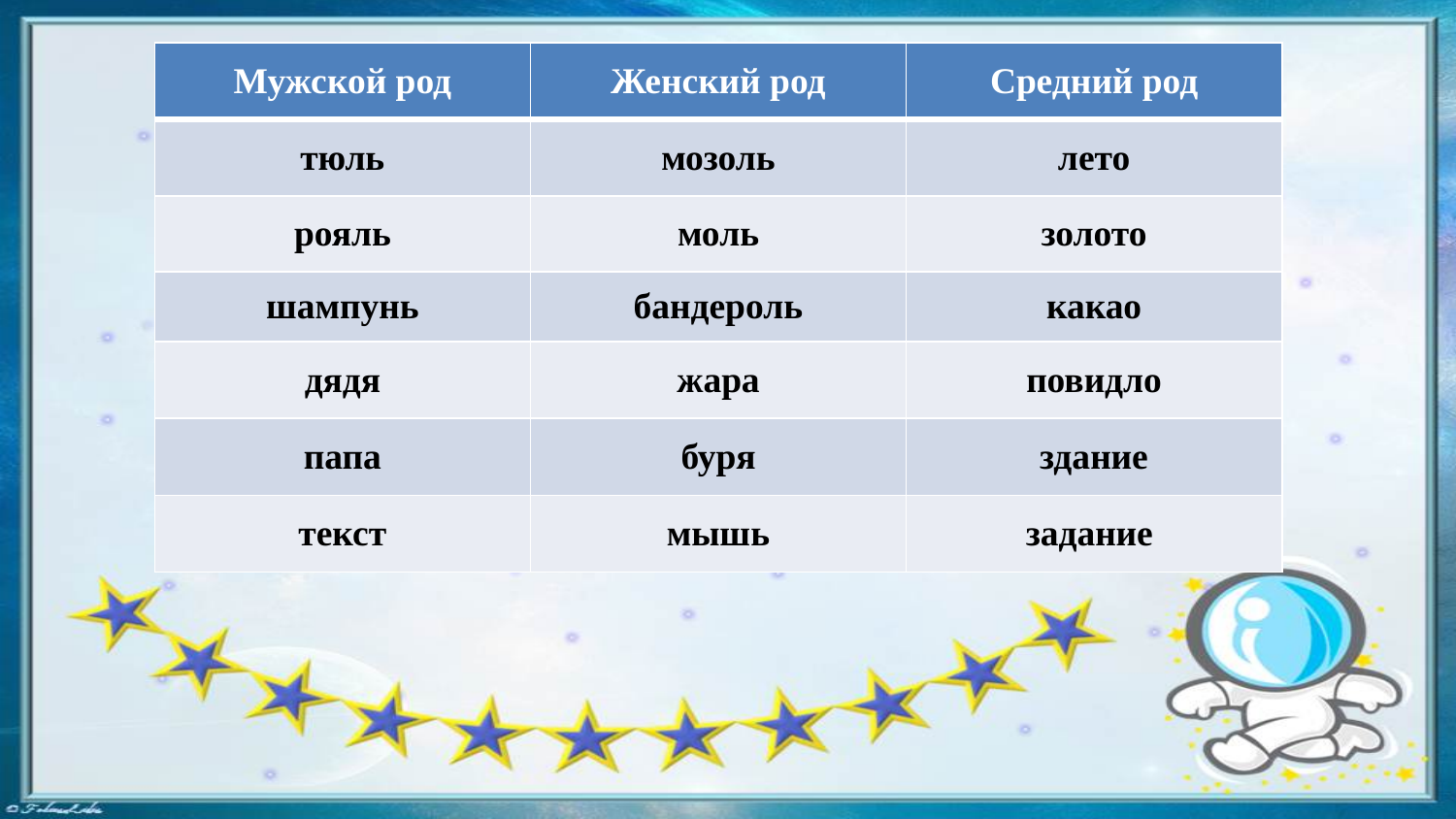

#
| Мужской род | Женский род | Средний род |
| --- | --- | --- |
| тюль | мозоль | лето |
| рояль | моль | золото |
| шампунь | бандероль | какао |
| дядя | жара | повидло |
| папа | буря | здание |
| текст | мышь | задание |